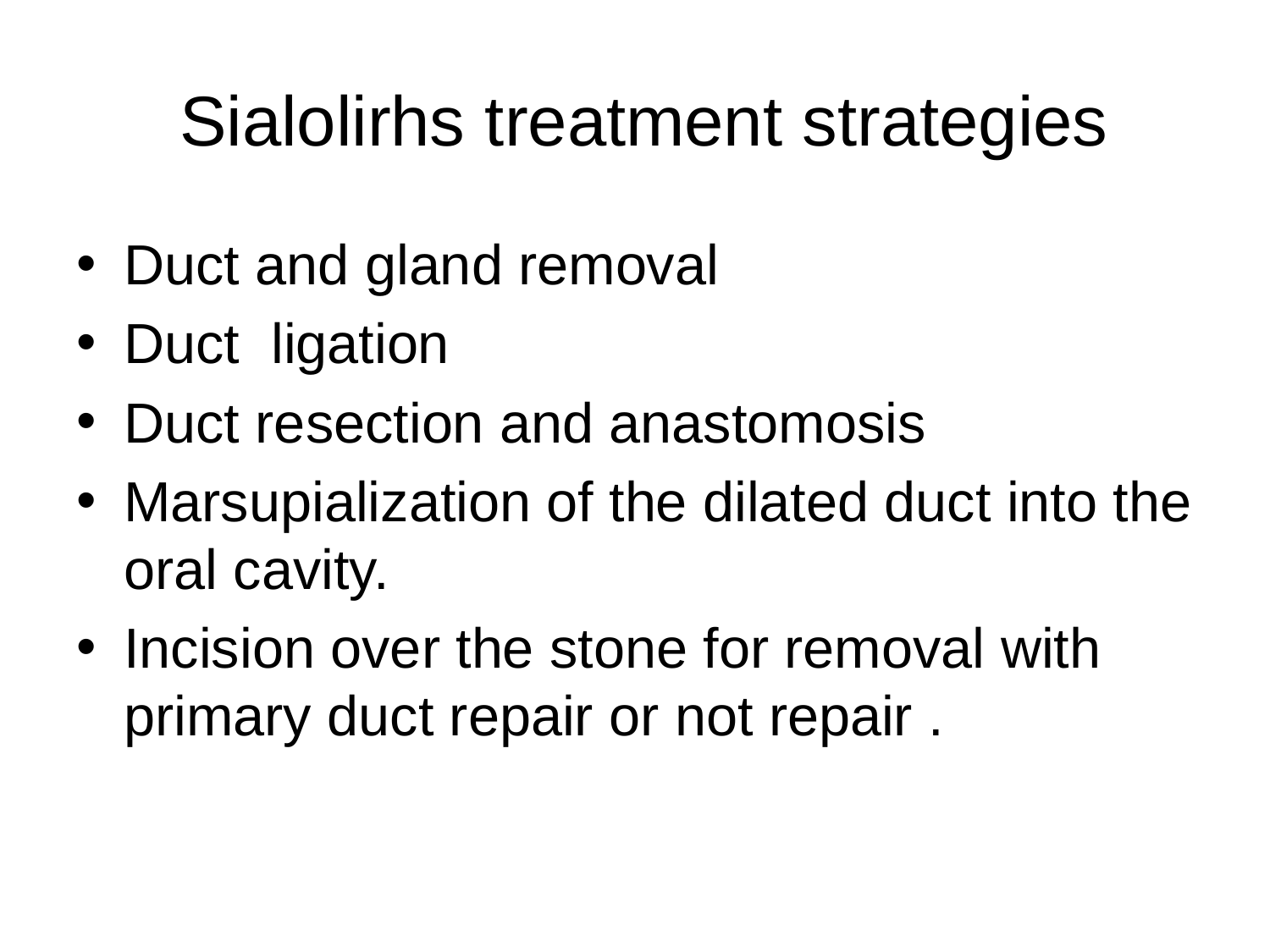

# Sialolirhs treatment strategies
Duct and gland removal
Duct  ligation
Duct resection and anastomosis
Marsupialization of the dilated duct into the oral cavity.
Incision over the stone for removal with primary duct repair or not repair .